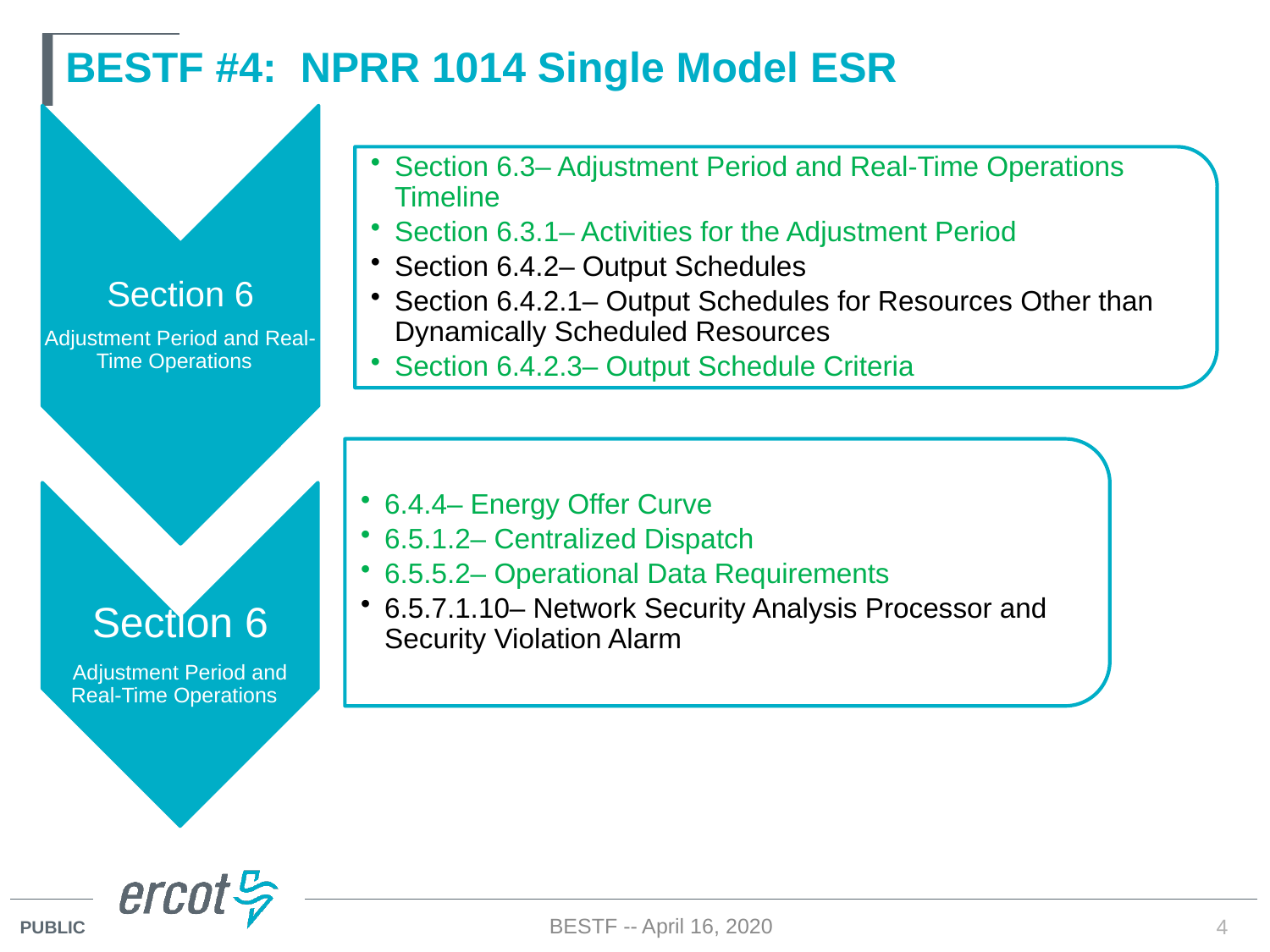

# BESTF #4:  NPRR 1014 Single Model ESR
Section 6
Adjustment Period and Real-Time Operations
Section 6.3– Adjustment Period and Real-Time Operations Timeline
Section 6.3.1– Activities for the Adjustment Period
Section 6.4.2– Output Schedules
Section 6.4.2.1– Output Schedules for Resources Other than Dynamically Scheduled Resources
Section 6.4.2.3– Output Schedule Criteria
Section 6
Adjustment Period and Real-Time Operations
6.4.4– Energy Offer Curve
6.5.1.2– Centralized Dispatch
6.5.5.2– Operational Data Requirements
6.5.7.1.10– Network Security Analysis Processor and Security Violation Alarm
BESTF -- April 16, 2020
4